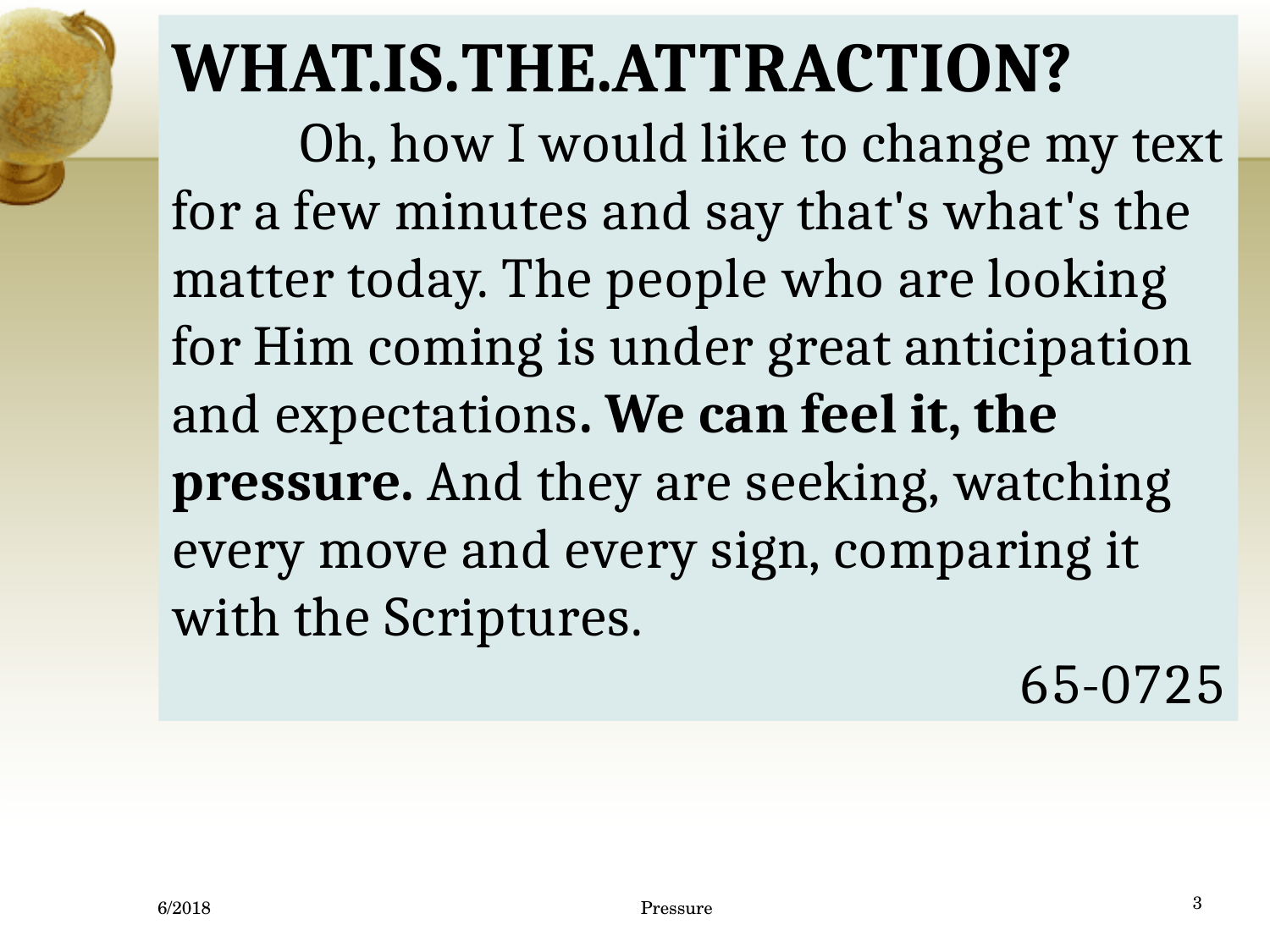

WHAT.IS.THE.ATTRACTION?
	Oh, how I would like to change my text for a few minutes and say that's what's the matter today. The people who are looking for Him coming is under great anticipation and expectations. We can feel it, the pressure. And they are seeking, watching every move and every sign, comparing it with the Scriptures.
65-0725
#

6/2018
Pressure
3